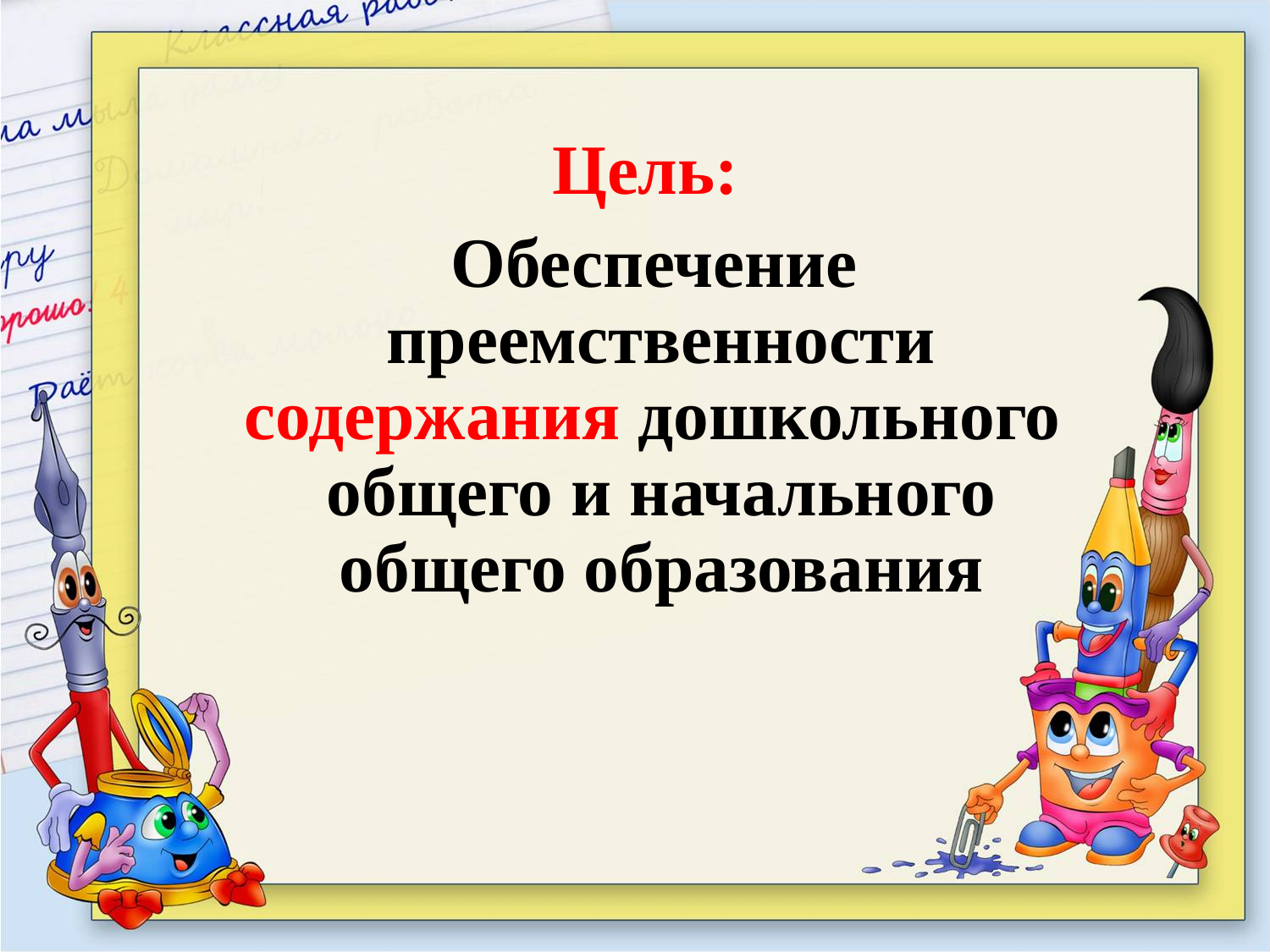

#
Цель:
 Обеспечение преемственности содержания дошкольного  общего и начального общего образования